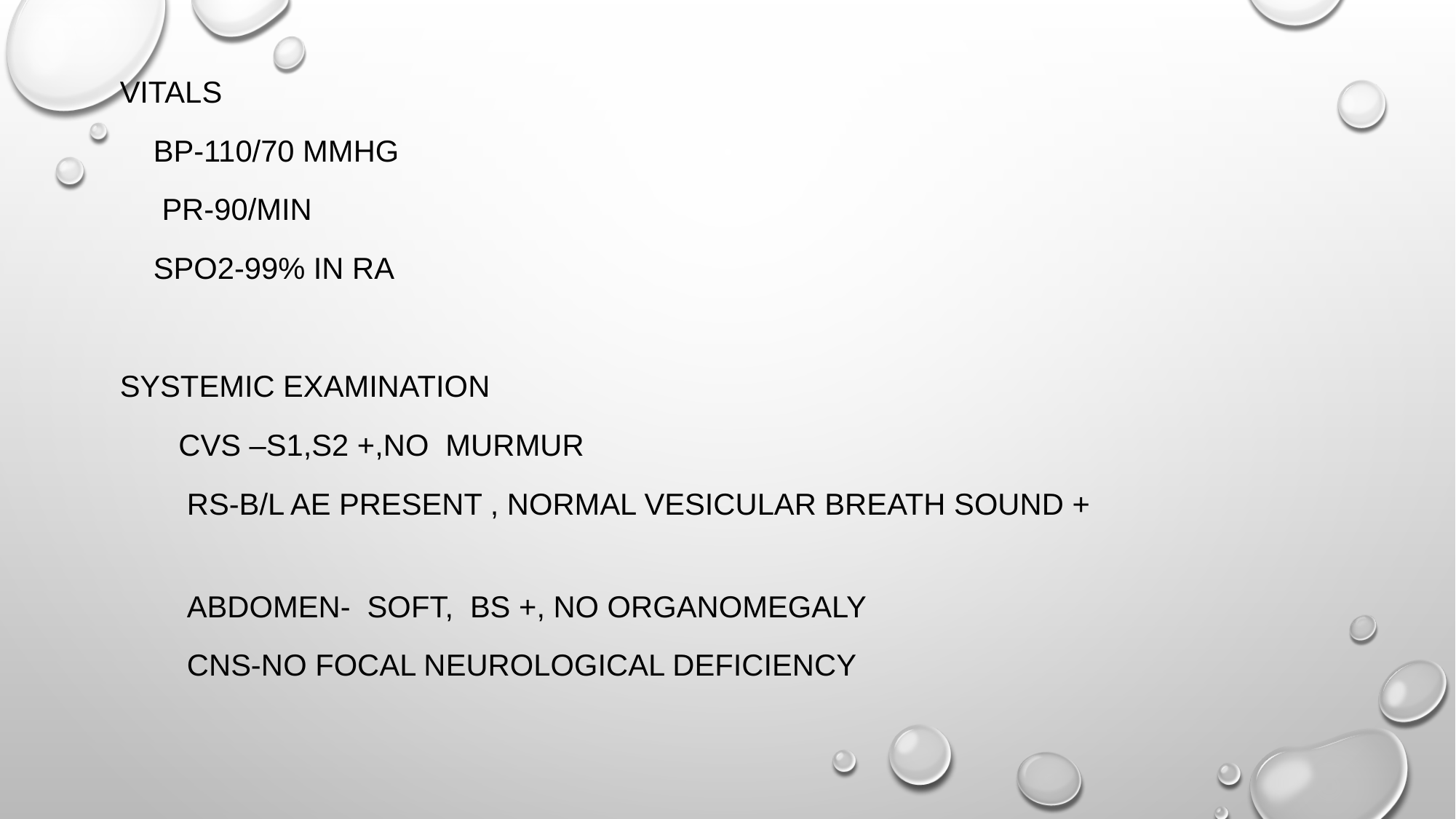

VITALS
    bp-110/70 mmhg
     pr-90/min
    spo2-99% in ra

Systemic examination
       cvs –s1,s2 +,no  murmur
        rs-b/l ae present , normal vesicular breath sound +
        abdomen-  soft,  bs +, no organomegaly
        cns-no focal neurological deficiency